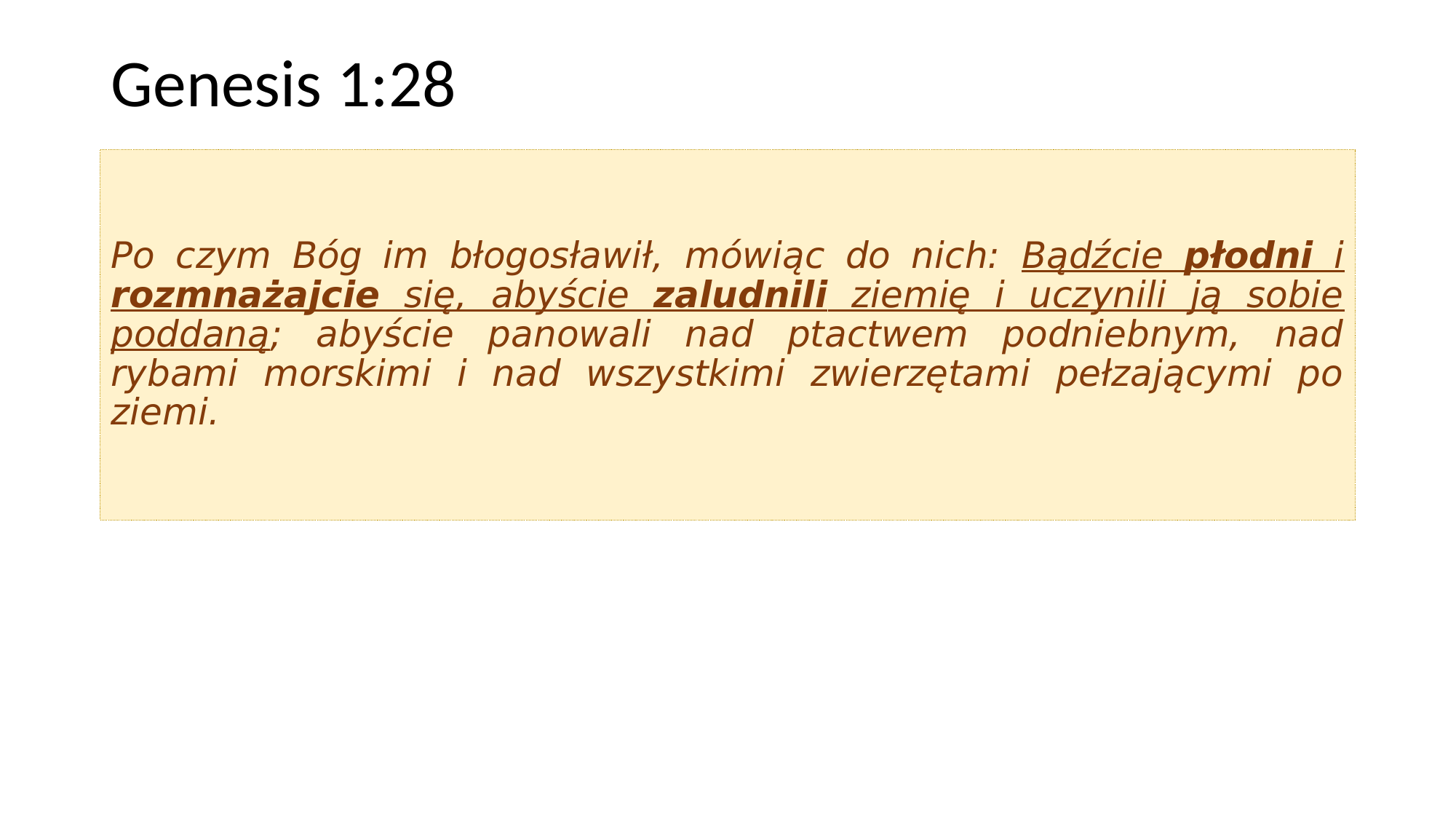

# Genesis 1:28
Po czym Bóg im błogosławił, mówiąc do nich: Bądźcie płodni i rozmnażajcie się, abyście zaludnili ziemię i uczynili ją sobie poddaną; abyście panowali nad ptactwem podniebnym, nad rybami morskimi i nad wszystkimi zwierzętami pełzającymi po ziemi.